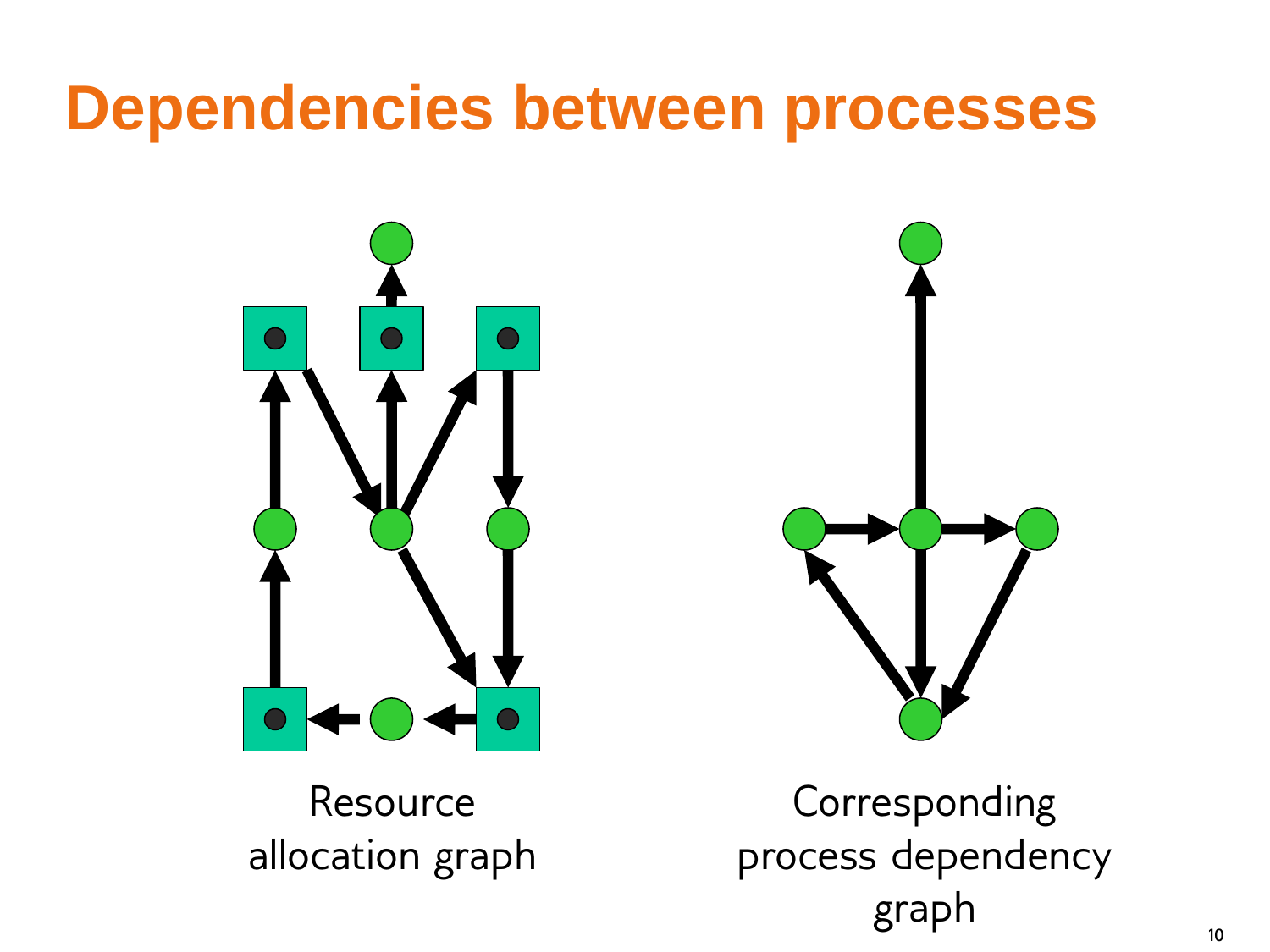

# Dependencies between processes

Resource allocation graph
Corresponding process dependency graph